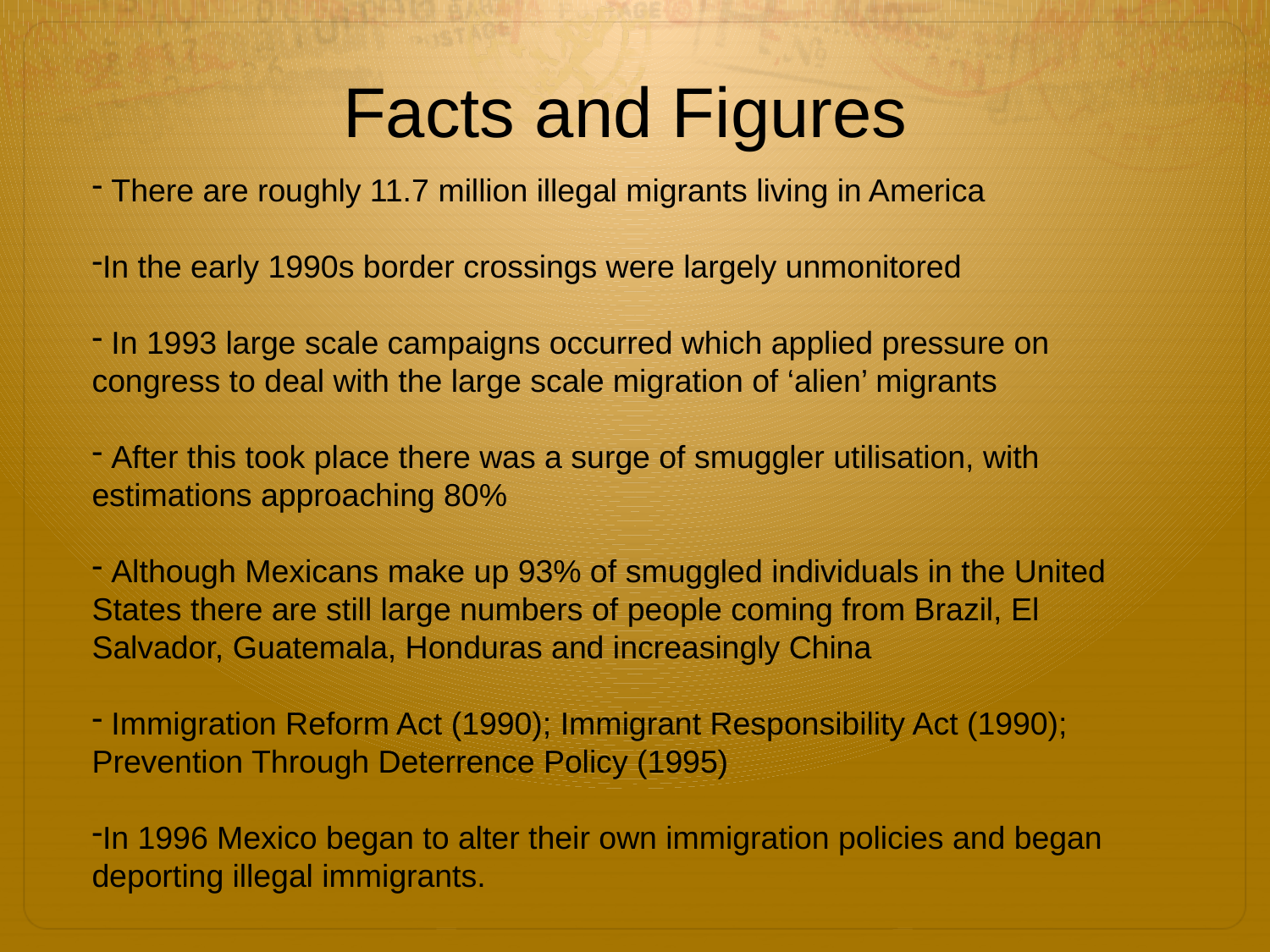

# Facts and Figures
 There are roughly 11.7 million illegal migrants living in America

In the early 1990s border crossings were largely unmonitored

 In 1993 large scale campaigns occurred which applied pressure on congress to deal with the large scale migration of ‘alien’ migrants

 After this took place there was a surge of smuggler utilisation, with estimations approaching 80%

 Although Mexicans make up 93% of smuggled individuals in the United States there are still large numbers of people coming from Brazil, El Salvador, Guatemala, Honduras and increasingly China

 Immigration Reform Act (1990); Immigrant Responsibility Act (1990); Prevention Through Deterrence Policy (1995)

In 1996 Mexico began to alter their own immigration policies and began deporting illegal immigrants.